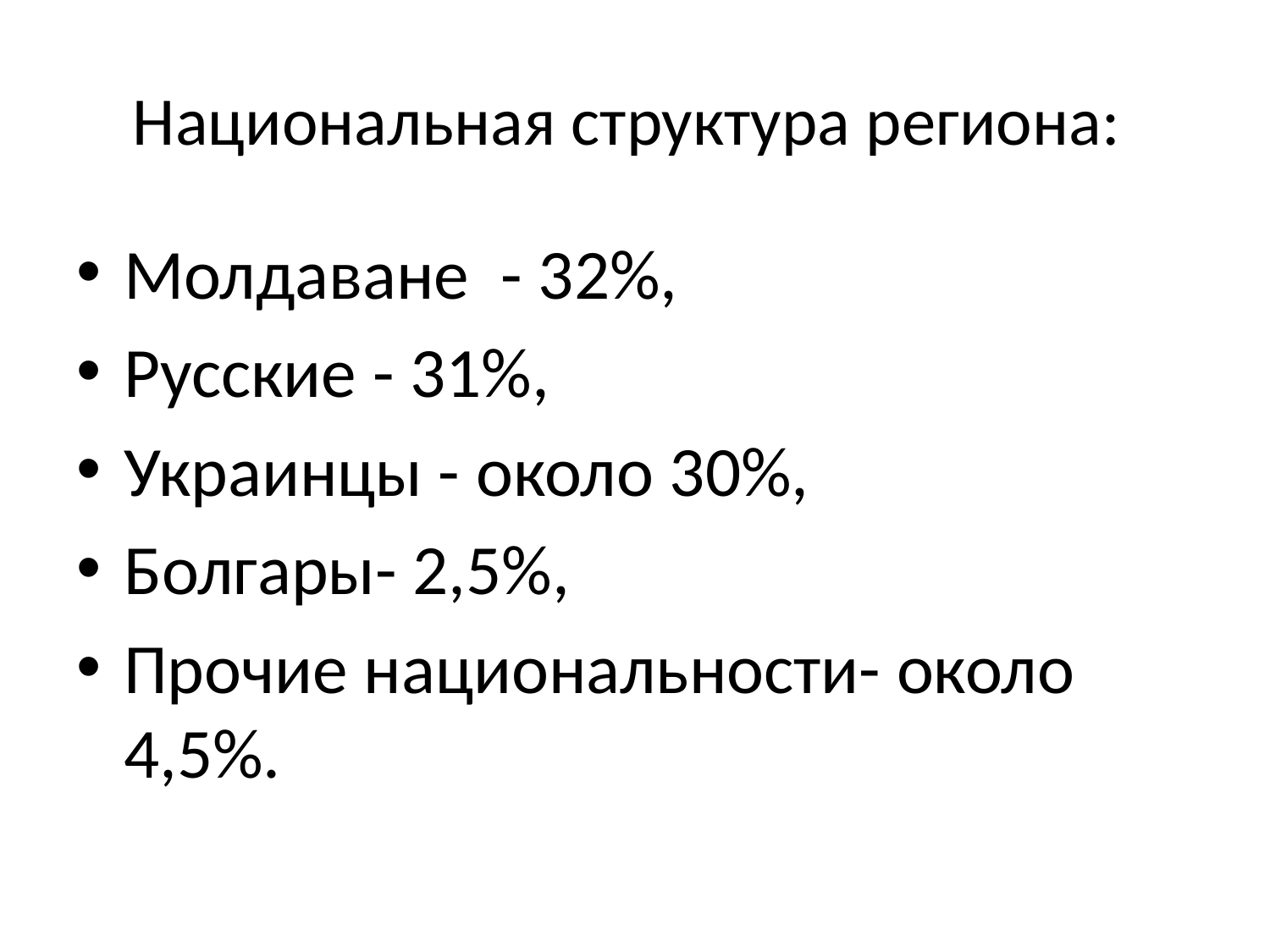

# Национальная структура региона:
Молдаване  - 32%,
Русские - 31%,
Украинцы - около 30%,
Болгары- 2,5%,
Прочие национальности- около 4,5%.